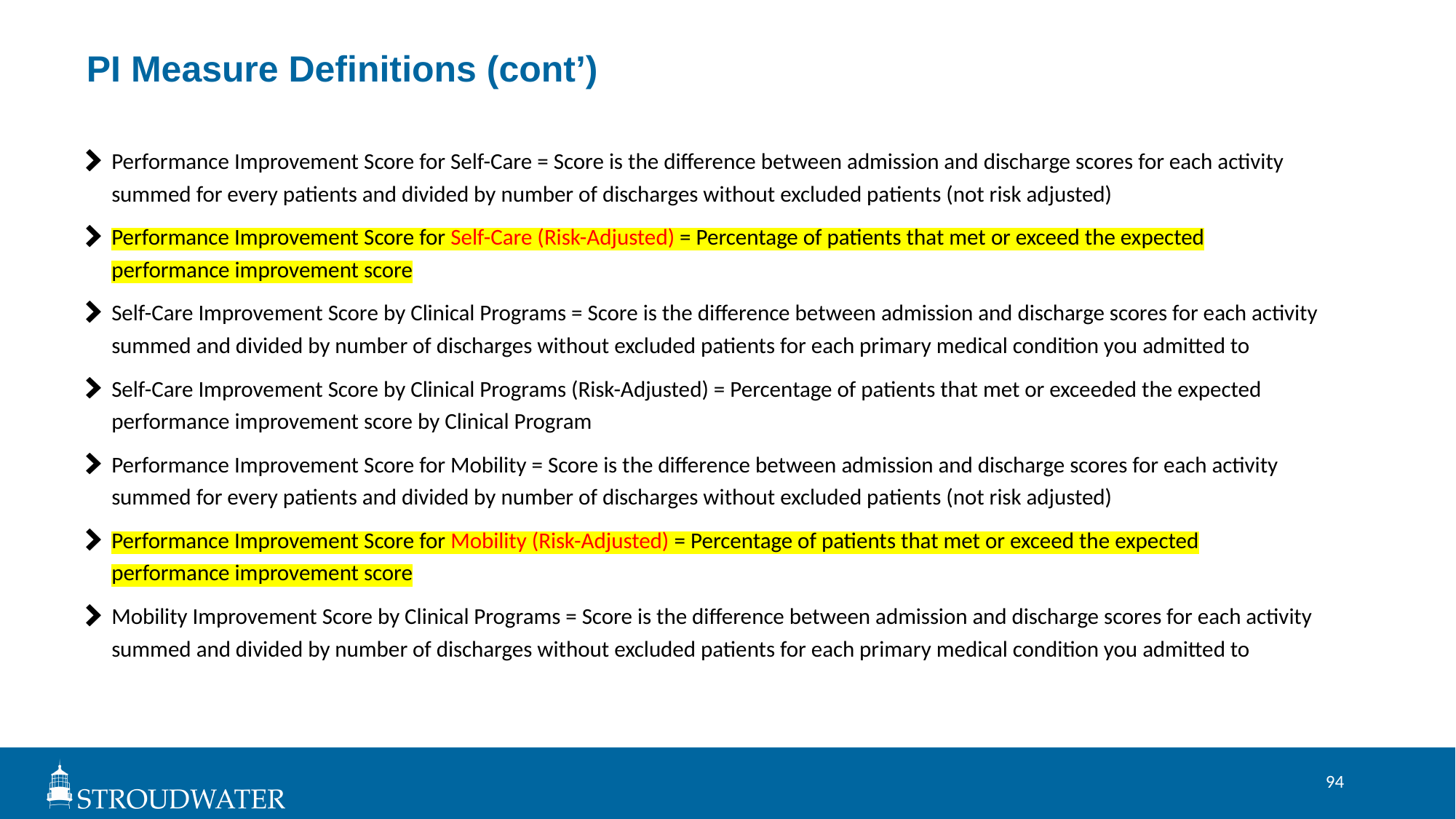

# PI Measure Definitions (cont’)
Performance Improvement Score for Self-Care = Score is the difference between admission and discharge scores for each activity summed for every patients and divided by number of discharges without excluded patients (not risk adjusted)
Performance Improvement Score for Self-Care (Risk-Adjusted) = Percentage of patients that met or exceed the expected performance improvement score
Self-Care Improvement Score by Clinical Programs = Score is the difference between admission and discharge scores for each activity summed and divided by number of discharges without excluded patients for each primary medical condition you admitted to
Self-Care Improvement Score by Clinical Programs (Risk-Adjusted) = Percentage of patients that met or exceeded the expected performance improvement score by Clinical Program
Performance Improvement Score for Mobility = Score is the difference between admission and discharge scores for each activity summed for every patients and divided by number of discharges without excluded patients (not risk adjusted)
Performance Improvement Score for Mobility (Risk-Adjusted) = Percentage of patients that met or exceed the expected performance improvement score
Mobility Improvement Score by Clinical Programs = Score is the difference between admission and discharge scores for each activity summed and divided by number of discharges without excluded patients for each primary medical condition you admitted to

94